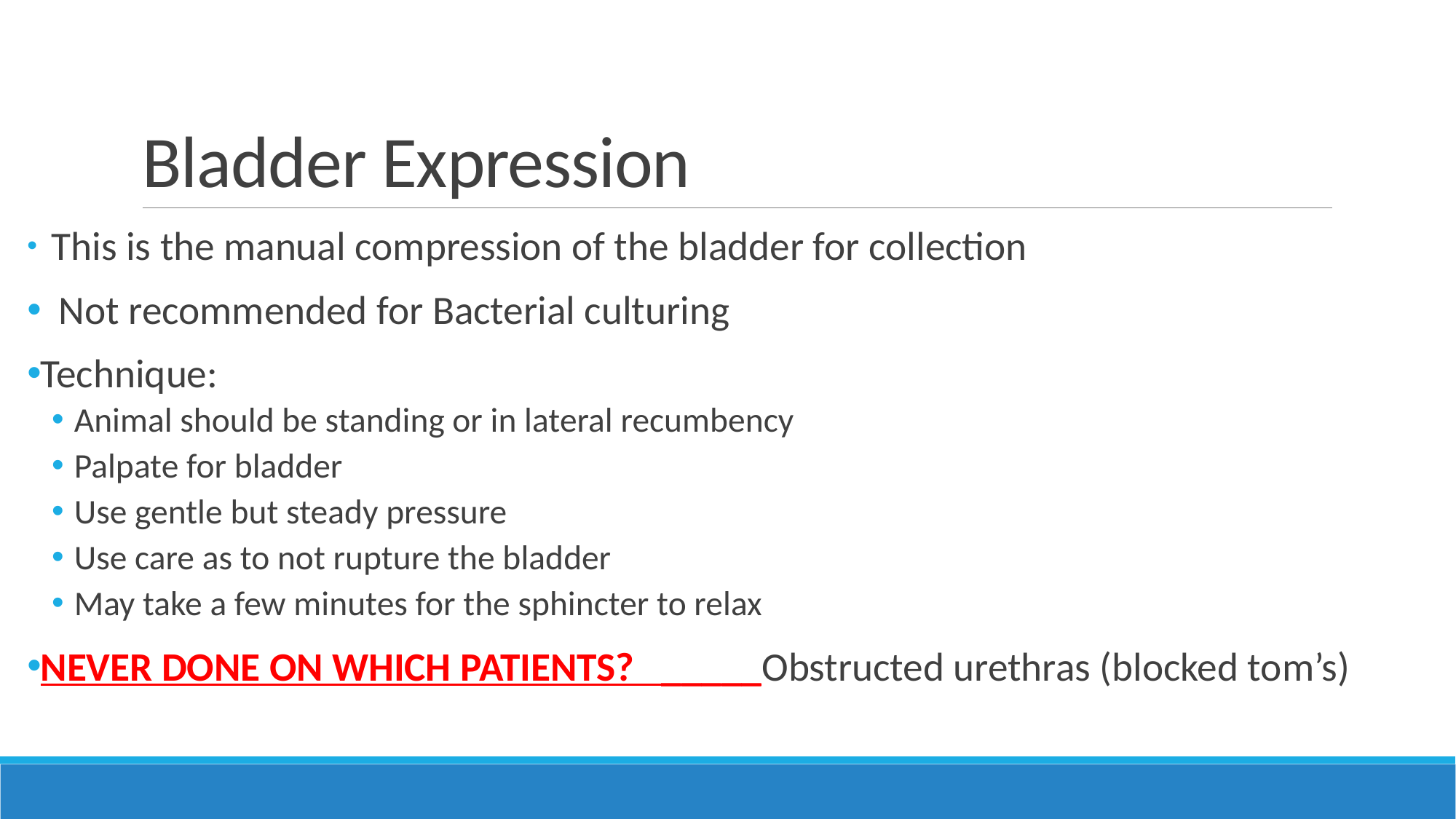

# Bladder Expression
  This is the manual compression of the bladder for collection
  Not recommended for Bacterial culturing
Technique:
Animal should be standing or in lateral recumbency
Palpate for bladder
Use gentle but steady pressure
Use care as to not rupture the bladder
May take a few minutes for the sphincter to relax
NEVER DONE ON WHICH PATIENTS?   _____Obstructed urethras (blocked tom’s)